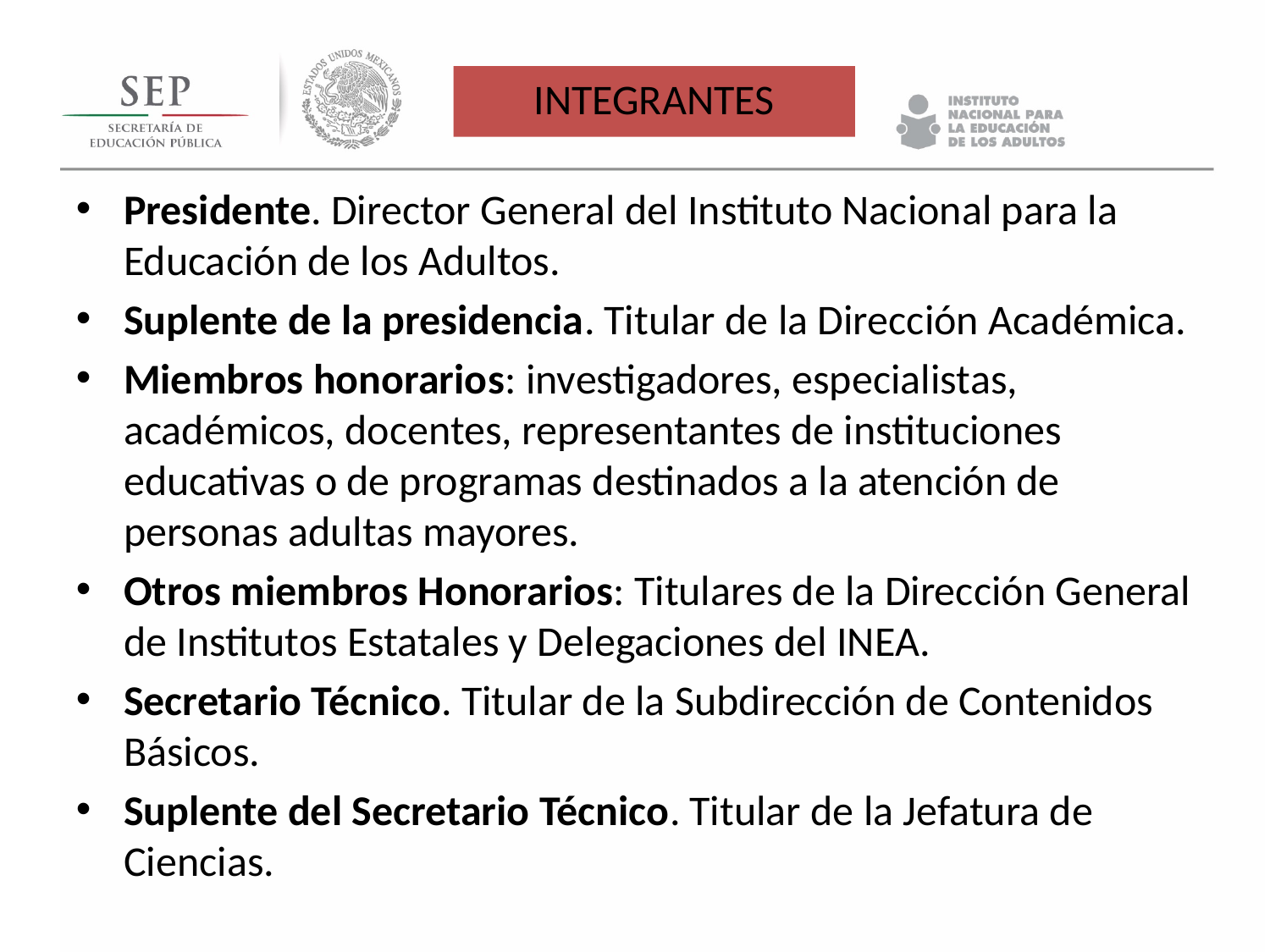

# INTEGRANTES
Presidente. Director General del Instituto Nacional para la Educación de los Adultos.
Suplente de la presidencia. Titular de la Dirección Académica.
Miembros honorarios: investigadores, especialistas, académicos, docentes, representantes de instituciones educativas o de programas destinados a la atención de personas adultas mayores.
Otros miembros Honorarios: Titulares de la Dirección General de Institutos Estatales y Delegaciones del INEA.
Secretario Técnico. Titular de la Subdirección de Contenidos Básicos.
Suplente del Secretario Técnico. Titular de la Jefatura de Ciencias.